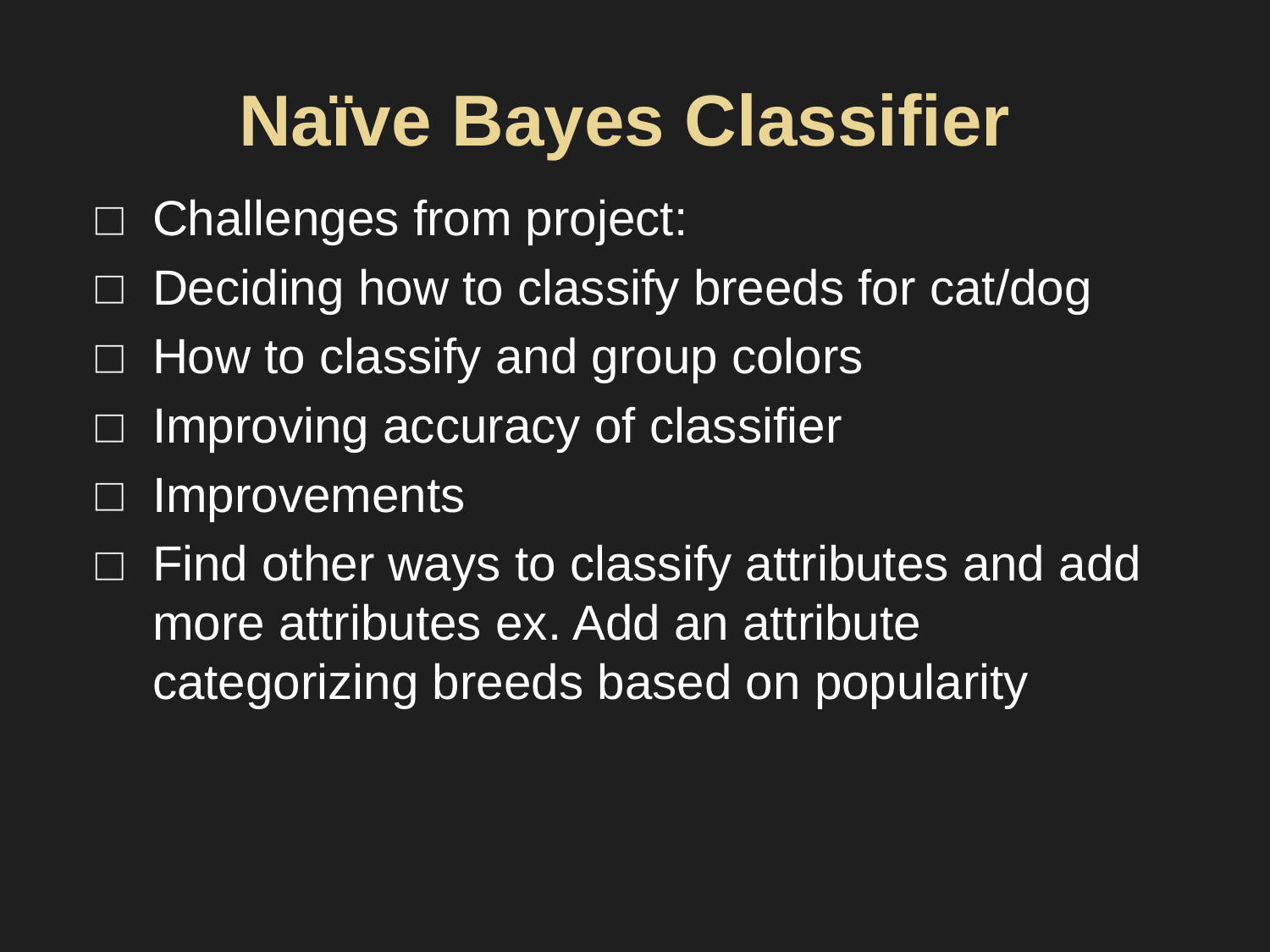

# Naïve Bayes Classifier
Challenges from project:
Deciding how to classify breeds for cat/dog
How to classify and group colors
Improving accuracy of classifier
Improvements
Find other ways to classify attributes and add more attributes ex. Add an attribute categorizing breeds based on popularity